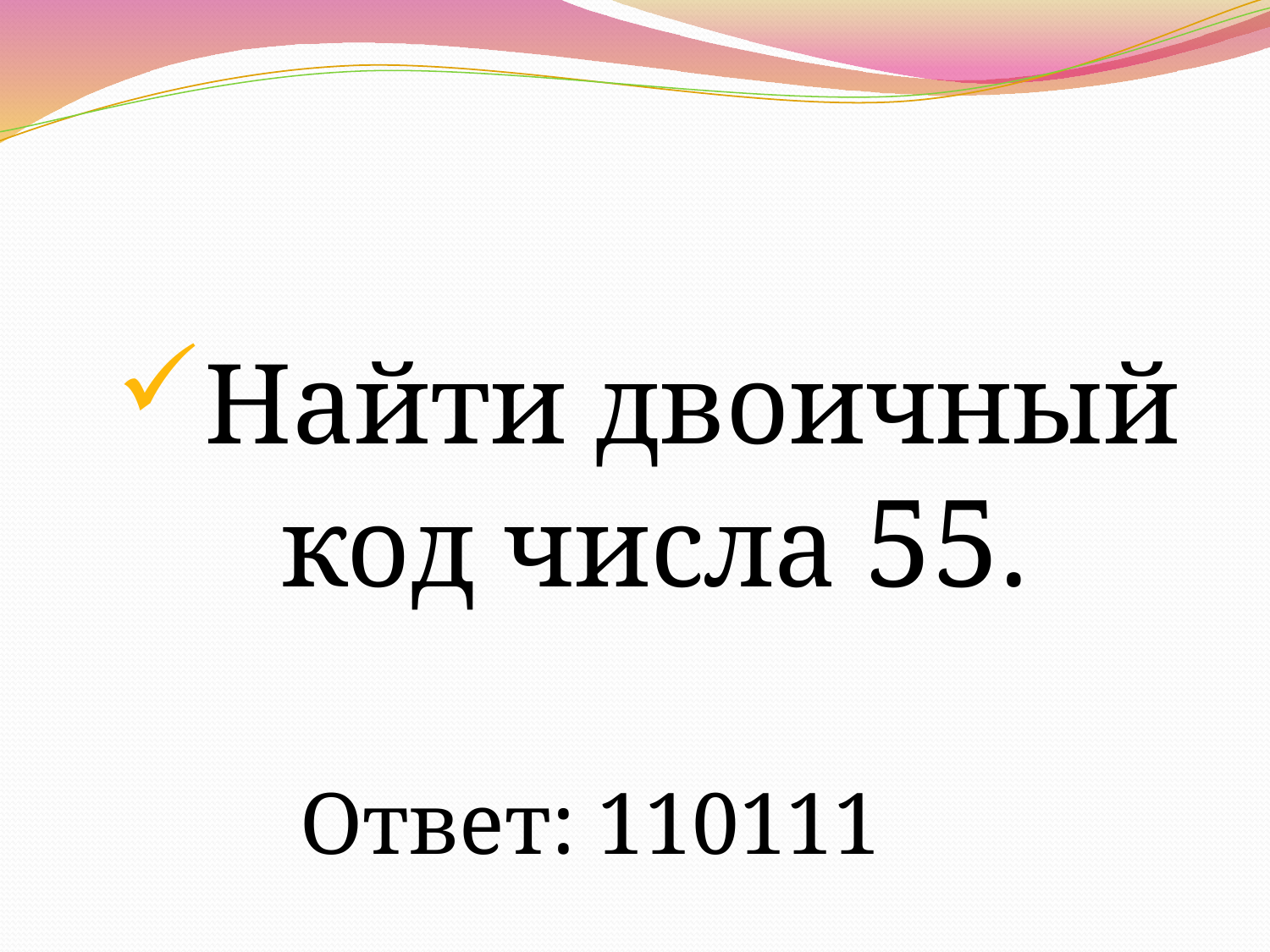

Найти двоичный код числа 55.

Ответ: 110111